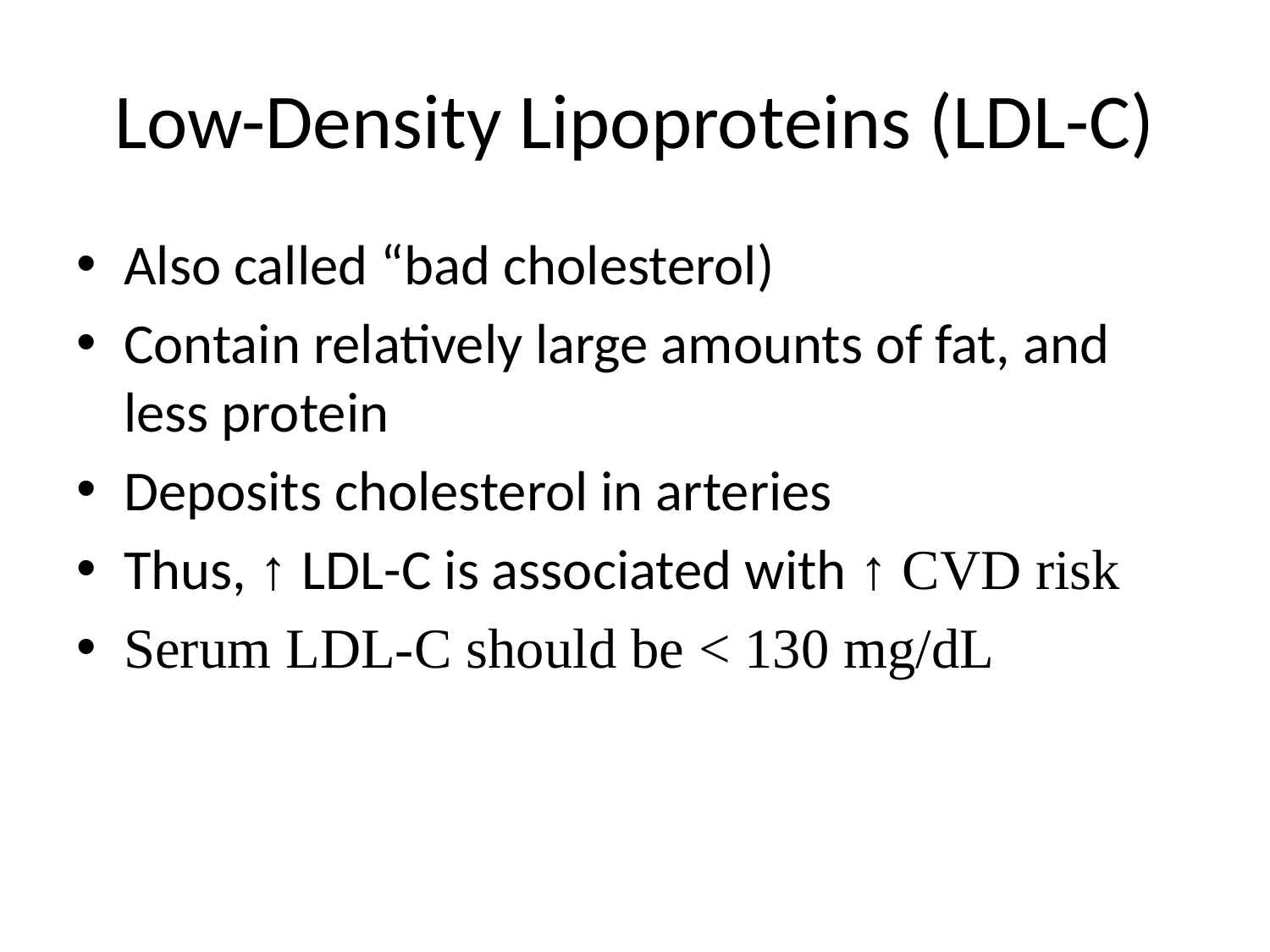

# Low-Density Lipoproteins (LDL-C)
Also called “bad cholesterol)
Contain relatively large amounts of fat, and less protein
Deposits cholesterol in arteries
Thus, ↑ LDL-C is associated with ↑ CVD risk
Serum LDL-C should be < 130 mg/dL